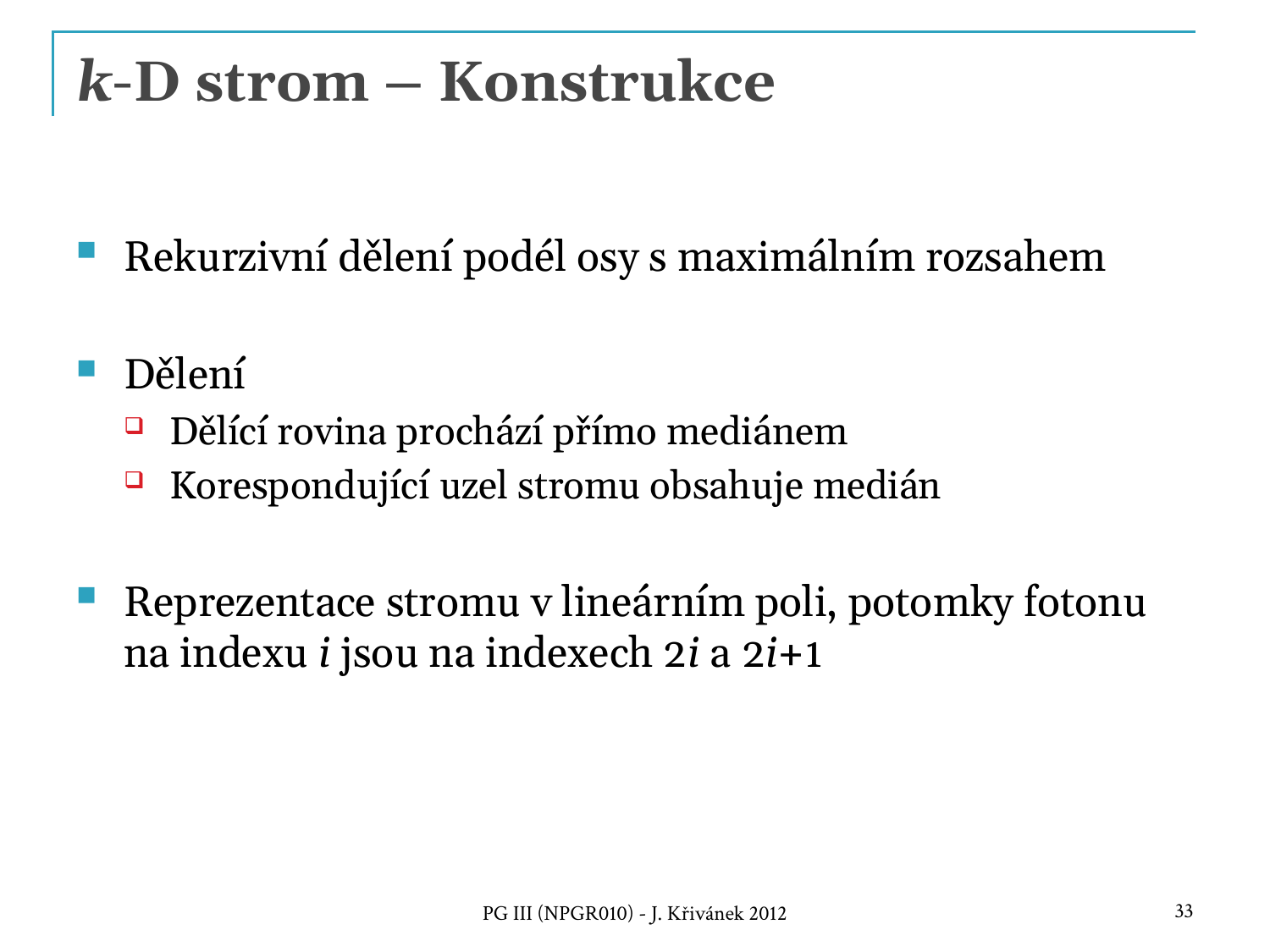

# k-D strom – Konstrukce
Rekurzivní dělení podél osy s maximálním rozsahem

Dělení
Dělící rovina prochází přímo mediánem
Korespondující uzel stromu obsahuje medián

Reprezentace stromu v lineárním poli, potomky fotonu na indexu i jsou na indexech 2i a 2i+1

33
PG III (NPGR010) - J. Křivánek 2012